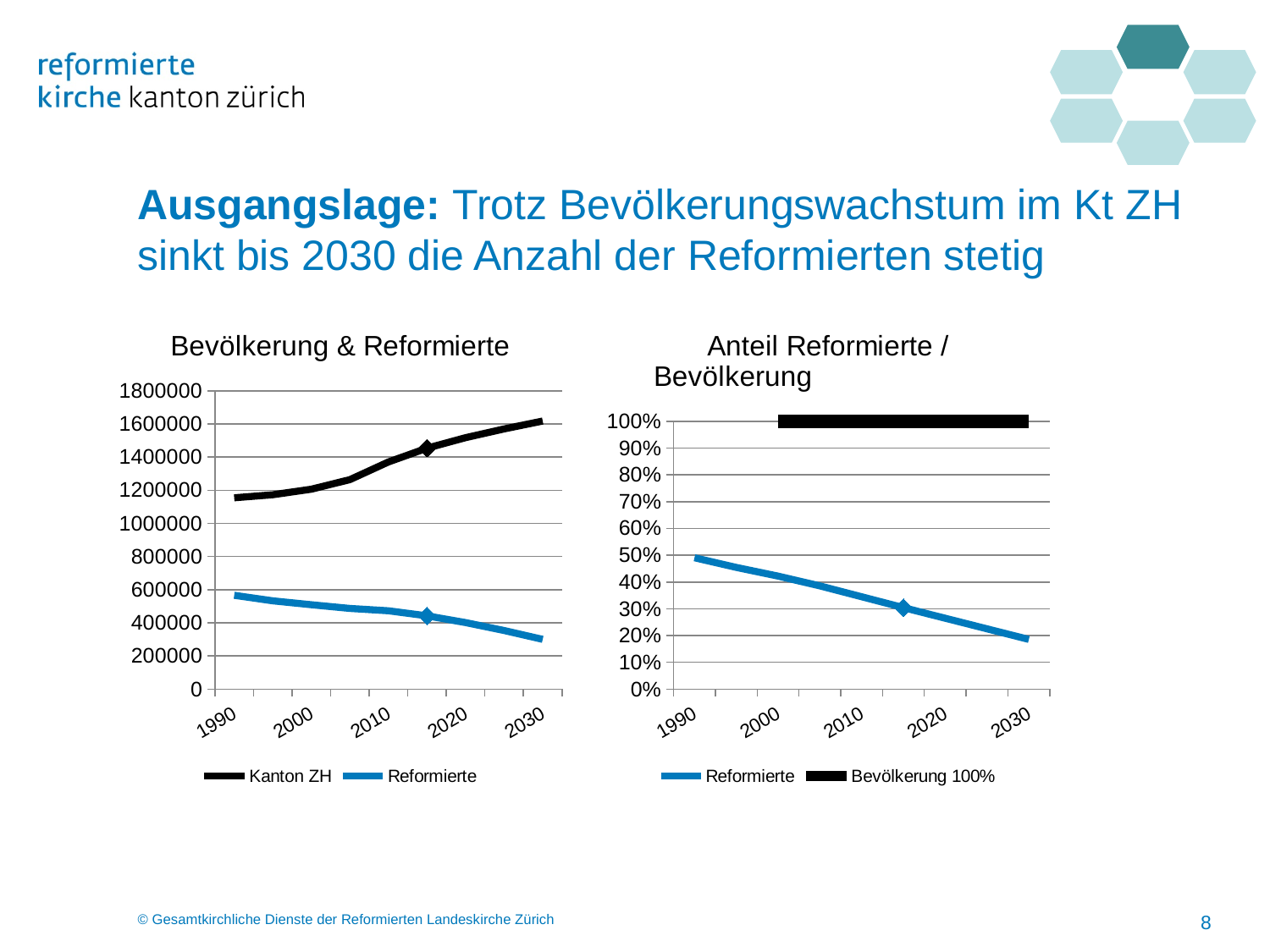

# Ausgangslage: Trotz Bevölkerungswachstum im Kt ZH  sinkt bis 2030 die Anzahl der Reformierten stetig

### Chart: Bevölkerung & Reformierte

| Category | Kanton ZH | Reformierte |
|---|---|---|
| 1990 | 1154681.0 | 566305.0 |
| 1995 | 1172970.0 | 532963.0 |
| 2000 | 1206708.0 | 509266.0 |
| 2005 | 1264141.0 | 487097.0 |
| 2010 | 1371007.0 | 472970.0 |
| 2015 | 1454122.0 | 442382.2502492136 |
| 2020 | 1517351.0 | 401716.8080310369 |
| 2025 | 1570128.0 | 353619.8460423678 |
| 2030 | 1617641.0 | 300321.2661512076 |

### Chart: Anteil Reformierte / Bevölkerung

| Category | Reformierte | Bevölkerung 100% |
|---|---|---|
| 1990 | 0.490442814941962 | 0.509557185058037 |
| 1995 | 0.454370529510559 | 0.545629470489442 |
| 2000 | 0.422029190160337 | 0.577970809839663 |
| 2005 | 0.385318568102767 | 0.614681431897233 |
| 2010 | 0.344980003749069 | 0.655019996250931 |
| 2015 | 0.304226364946829 | 0.695773635053171 |
| 2020 | 0.26474876810378 | 0.73525123189622 |
| 2025 | 0.225217209069813 | 0.774782790930186 |
| 2030 | 0.185653841706045 | 0.814346158293955 |
8
© Gesamtkirchliche Dienste der Reformierten Landeskirche Zürich